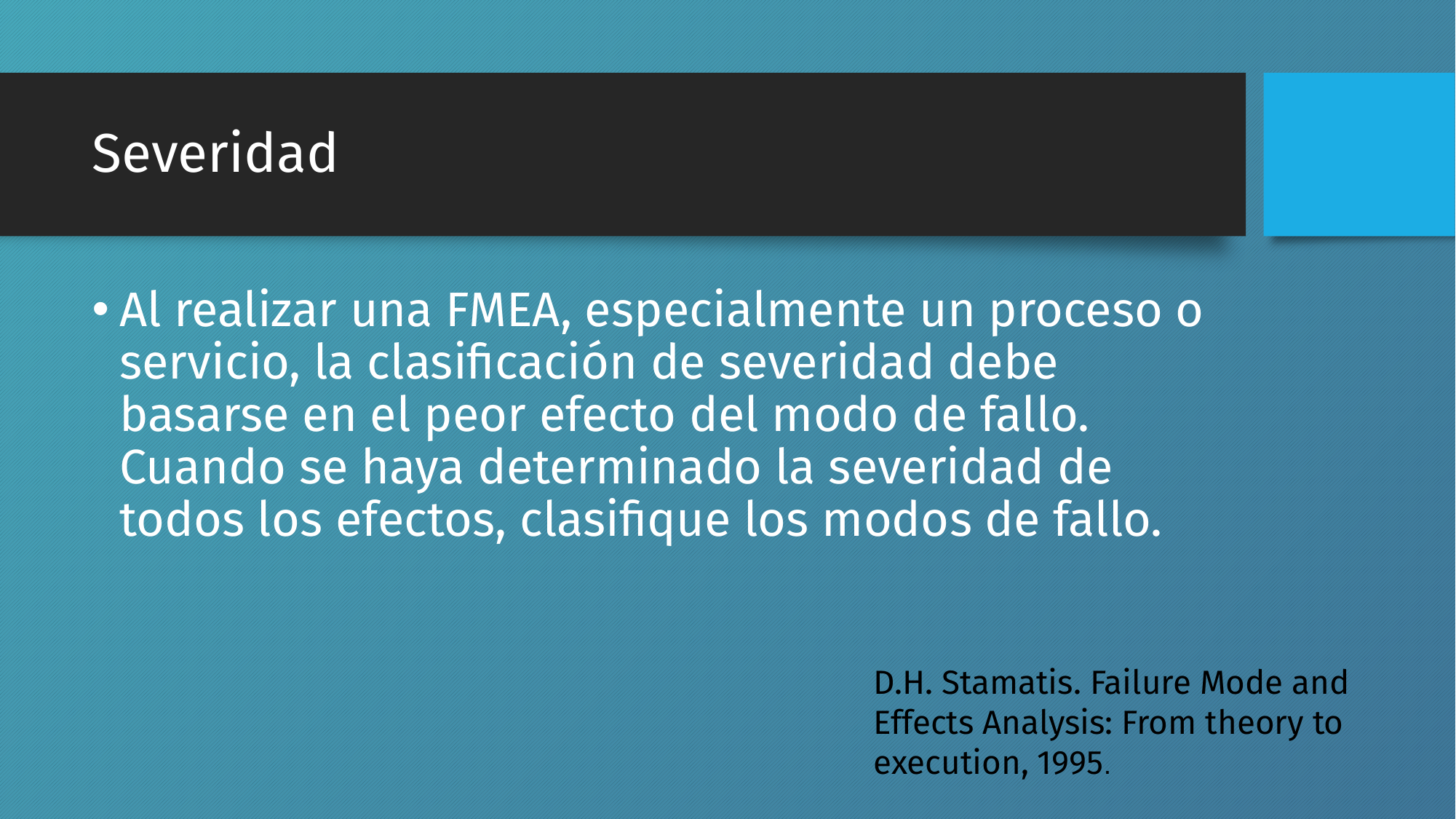

# Severidad
Al realizar una FMEA, especialmente un proceso o servicio, la clasificación de severidad debe basarse en el peor efecto del modo de fallo. Cuando se haya determinado la severidad de todos los efectos, clasifique los modos de fallo.
D.H. Stamatis. Failure Mode and Effects Analysis: From theory to execution, 1995.